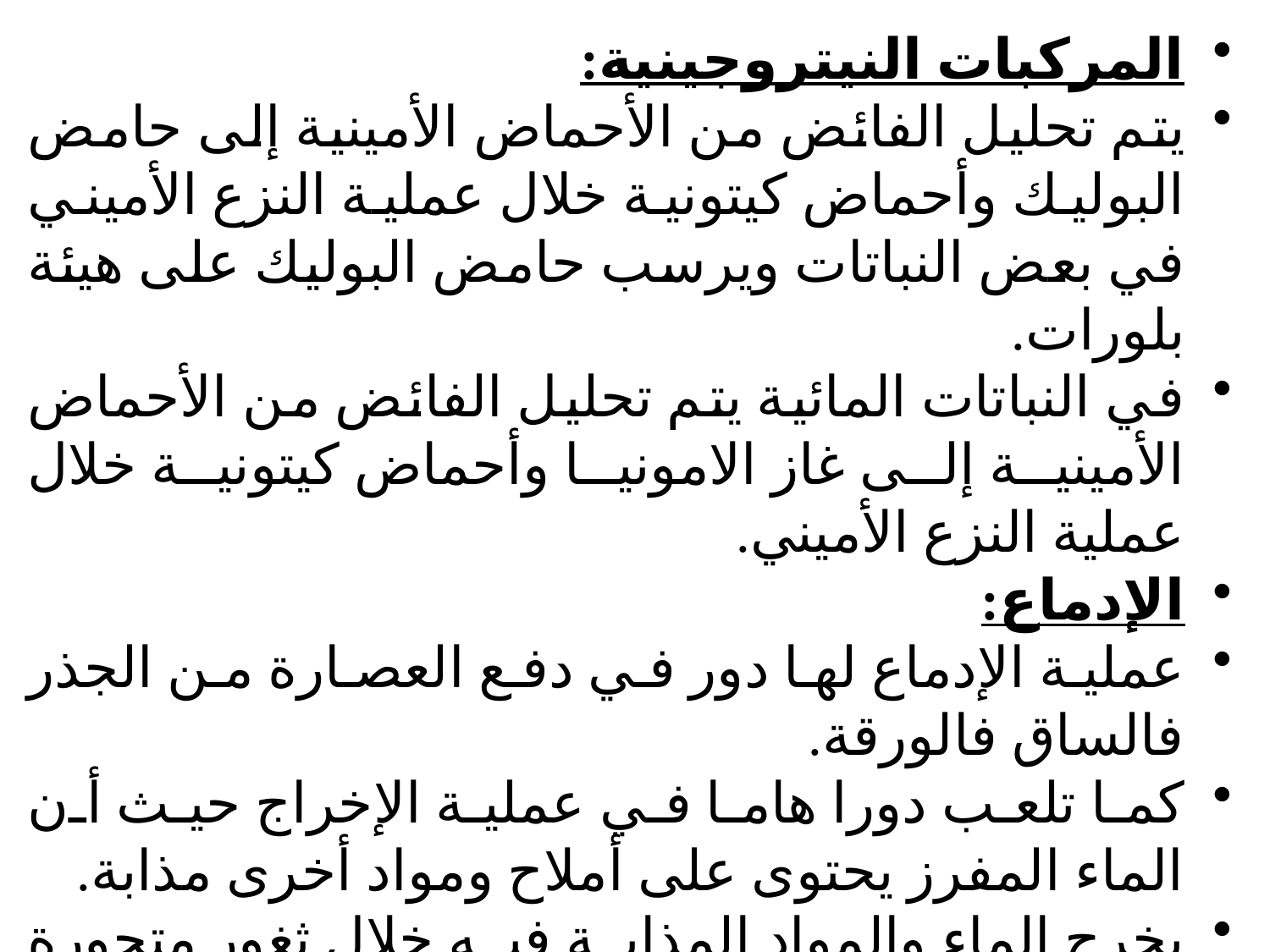

المركبات النيتروجينية:
يتم تحليل الفائض من الأحماض الأمينية إلى حامض البوليك وأحماض كيتونية خلال عملية النزع الأميني في بعض النباتات ويرسب حامض البوليك على هيئة بلورات.
في النباتات المائية يتم تحليل الفائض من الأحماض الأمينية إلى غاز الامونيا وأحماض كيتونية خلال عملية النزع الأميني.
الإدماع:
عملية الإدماع لها دور في دفع العصارة من الجذر فالساق فالورقة.
كما تلعب دورا هاما في عملية الإخراج حيث أن الماء المفرز يحتوى على أملاح ومواد أخرى مذابة.
يخرج الماء والمواد المذابة فيه خلال ثغور متحورة لهذا الغرض تعرف بالثغور المائية التي توجد في بشرة أوراق بعض النباتات التي تعيش في بيئة رطبة.